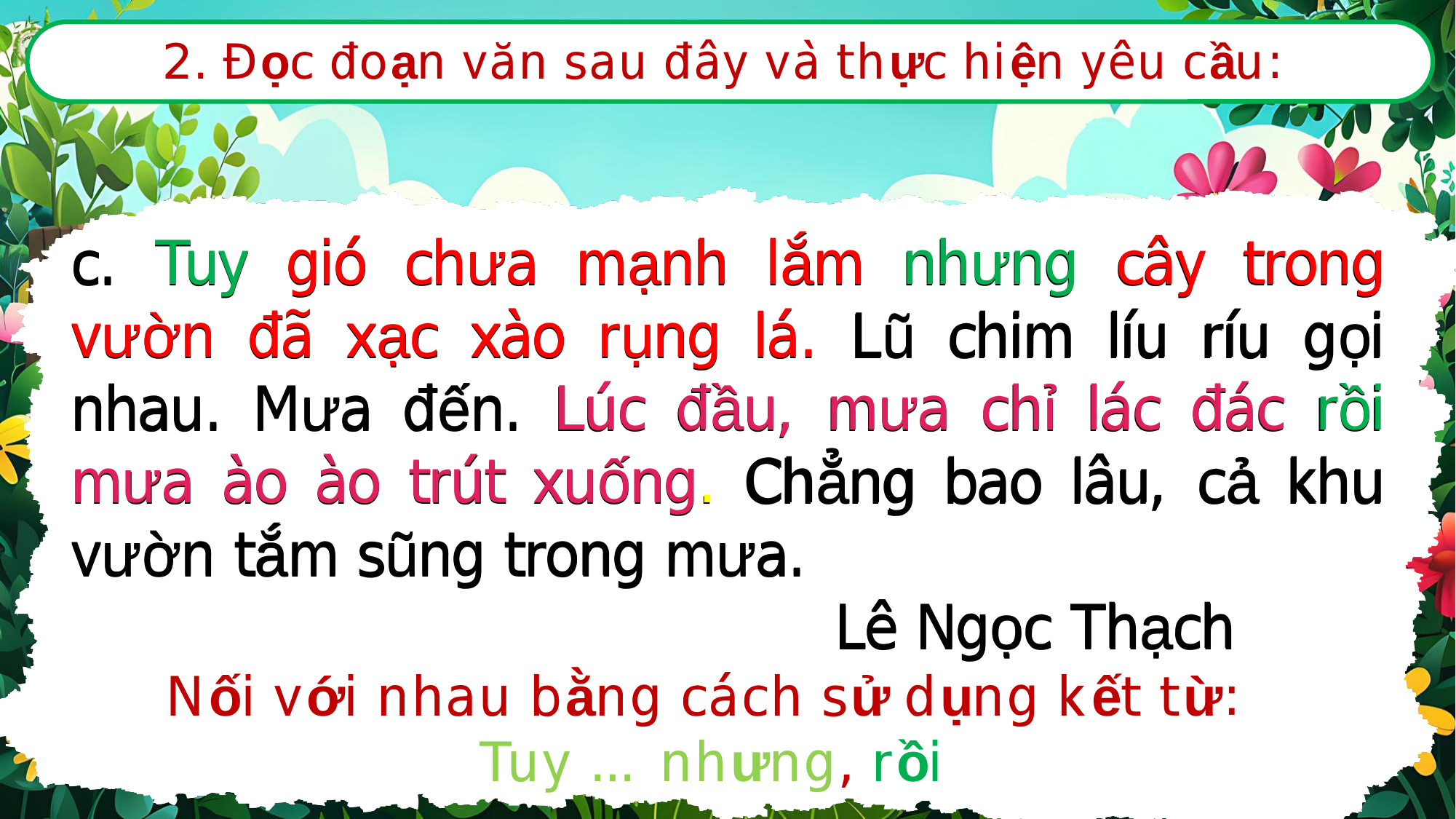

2. Đọc đoạn văn sau đây và thực hiện yêu cầu:

c. Tuy gió chưa mạnh lắm nhưng cây trong vườn đã xạc xào rụng lá. Lũ chim líu ríu gọi nhau. Mưa đến. Lúc đầu, mưa chỉ lác đác rồi mưa ào ào trút xuống. Chẳng bao lâu, cả khu vườn tắm sũng trong mưa.
							Lê Ngọc Thạch
c. Tuy gió chưa mạnh lắm nhưng cây trong vườn đã xạc xào rụng lá. Lũ chim líu ríu gọi nhau. Mưa đến. Lúc đầu, mưa chỉ lác đác rồi mưa ào ào trút xuống. Chẳng bao lâu, cả khu vườn tắm sũng trong mưa.
							Lê Ngọc Thạch
Nối với nhau bằng cách sử dụng kết từ:
Tuy … nhưng, rồi